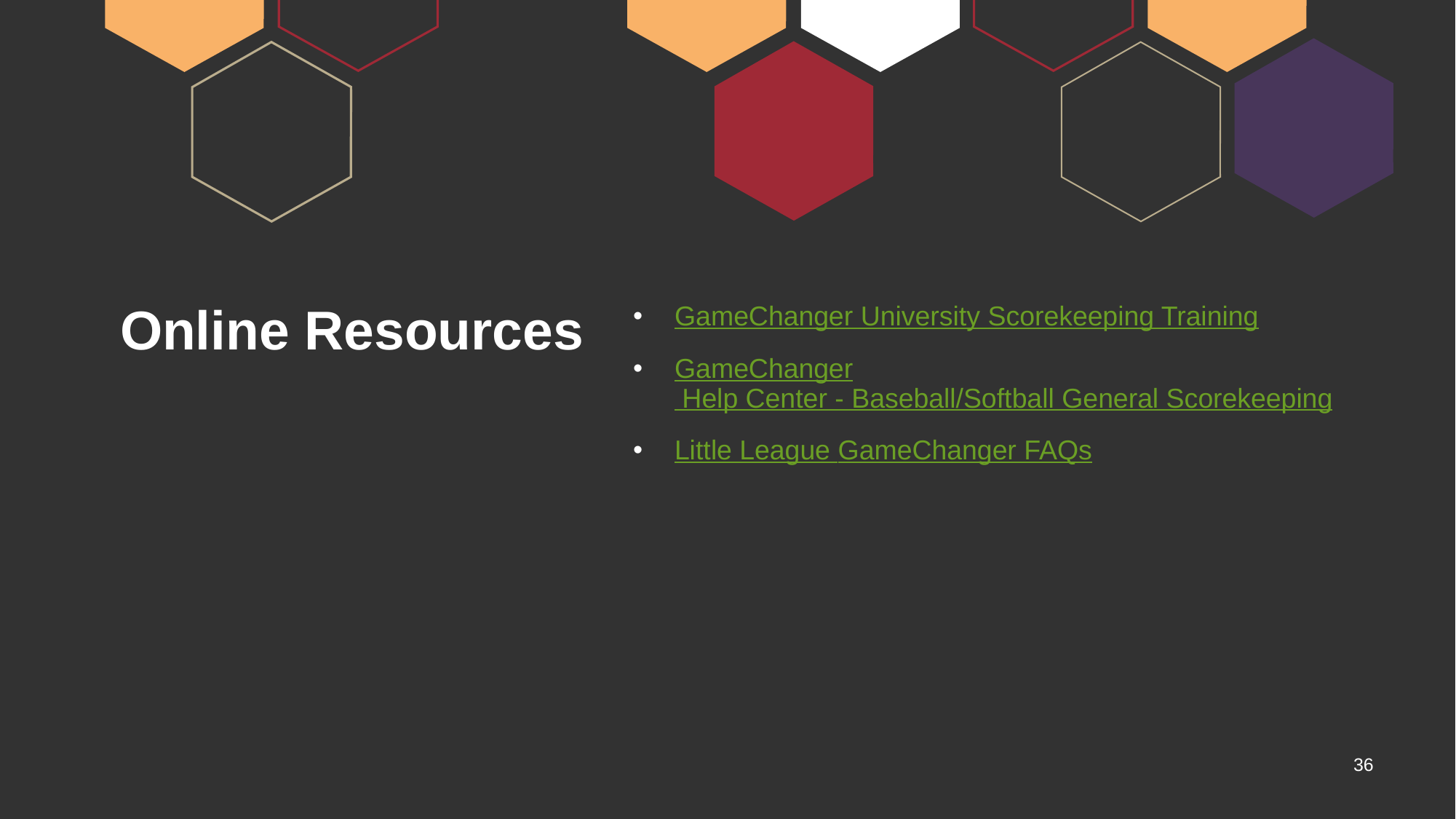

# Online Resources
GameChanger University Scorekeeping Training
GameChanger Help Center - Baseball/Softball General Scorekeeping
Little League GameChanger FAQs
36